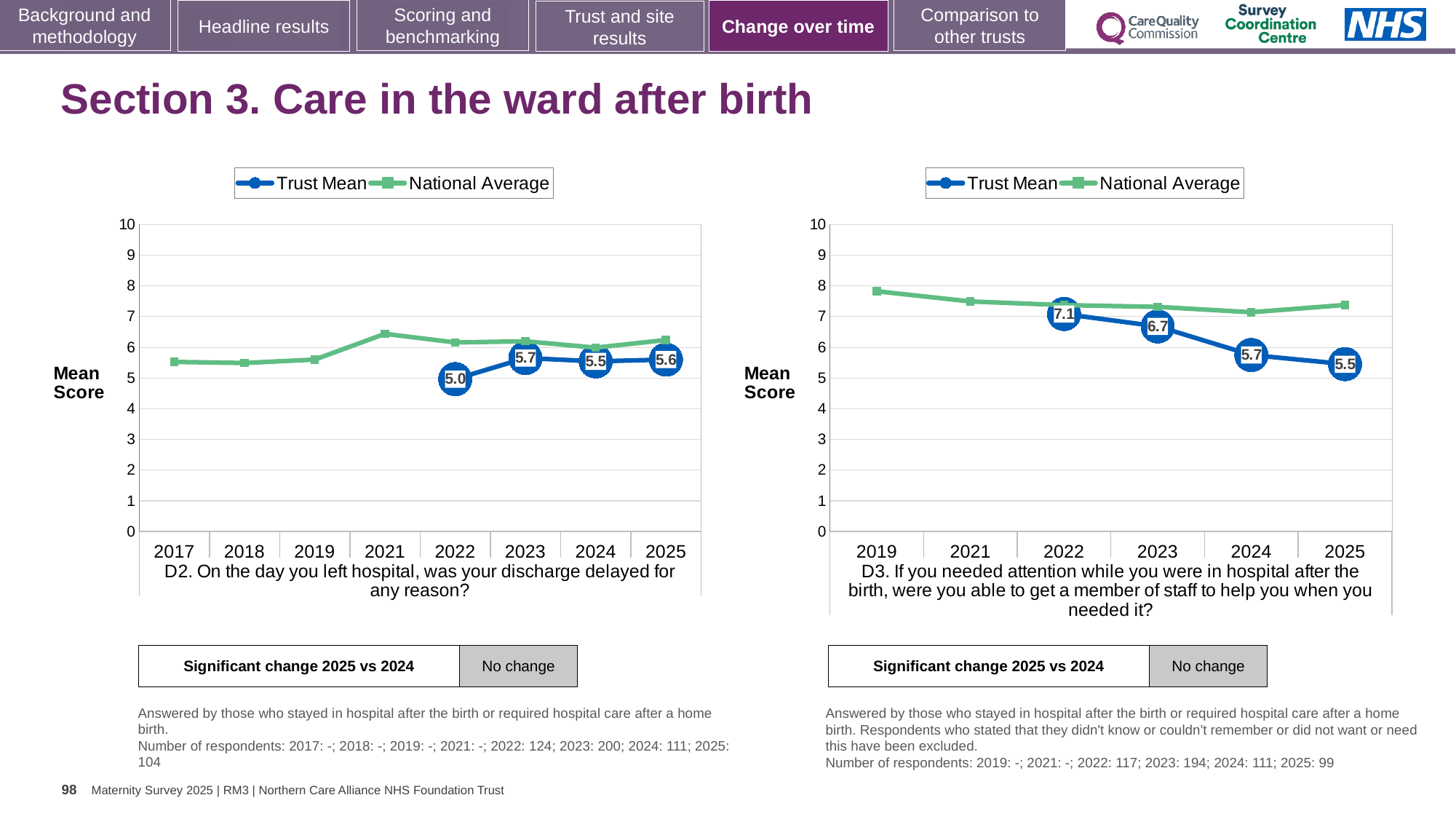

# Section 3. Care in the ward after birth

### Chart

| Category | Trust Mean | National Average |
|---|---|---|
| 2017 | None | 5.523643817672853 |
| 2018 | None | 5.488578253395415 |
| 2019 | None | 5.600333987908739 |
| 2021 | None | 6.438191176935847 |
| 2022 | 4.963430132278492 | 6.157741513252144 |
| 2023 | 5.650693264730842 | 6.196054069823878 |
| 2024 | 5.542436486680203 | 5.989078525222173 |
| 2025 | 5.599026272839009 | 6.237296059044717 |

### Chart

| Category | Trust Mean | National Average |
|---|---|---|
| 2019 | None | 7.823772959934425 |
| 2021 | None | 7.490943917452903 |
| 2022 | 7.084137465431969 | 7.373081950136807 |
| 2023 | 6.679937132608767 | 7.315135768863233 |
| 2024 | 5.749714134967246 | 7.139929559847528 |
| 2025 | 5.451840215188689 | 7.377948229936805 |
| Significant change 2025 vs 2024 | No change |
| --- | --- |
| Significant change 2025 vs 2024 | No change |
| --- | --- |
Answered by those who stayed in hospital after the birth or required hospital care after a home birth.
Number of respondents: 2017: -; 2018: -; 2019: -; 2021: -; 2022: 124; 2023: 200; 2024: 111; 2025: 104
Answered by those who stayed in hospital after the birth or required hospital care after a home birth. Respondents who stated that they didn't know or couldn't remember or did not want or need this have been excluded.
Number of respondents: 2019: -; 2021: -; 2022: 117; 2023: 194; 2024: 111; 2025: 99
98